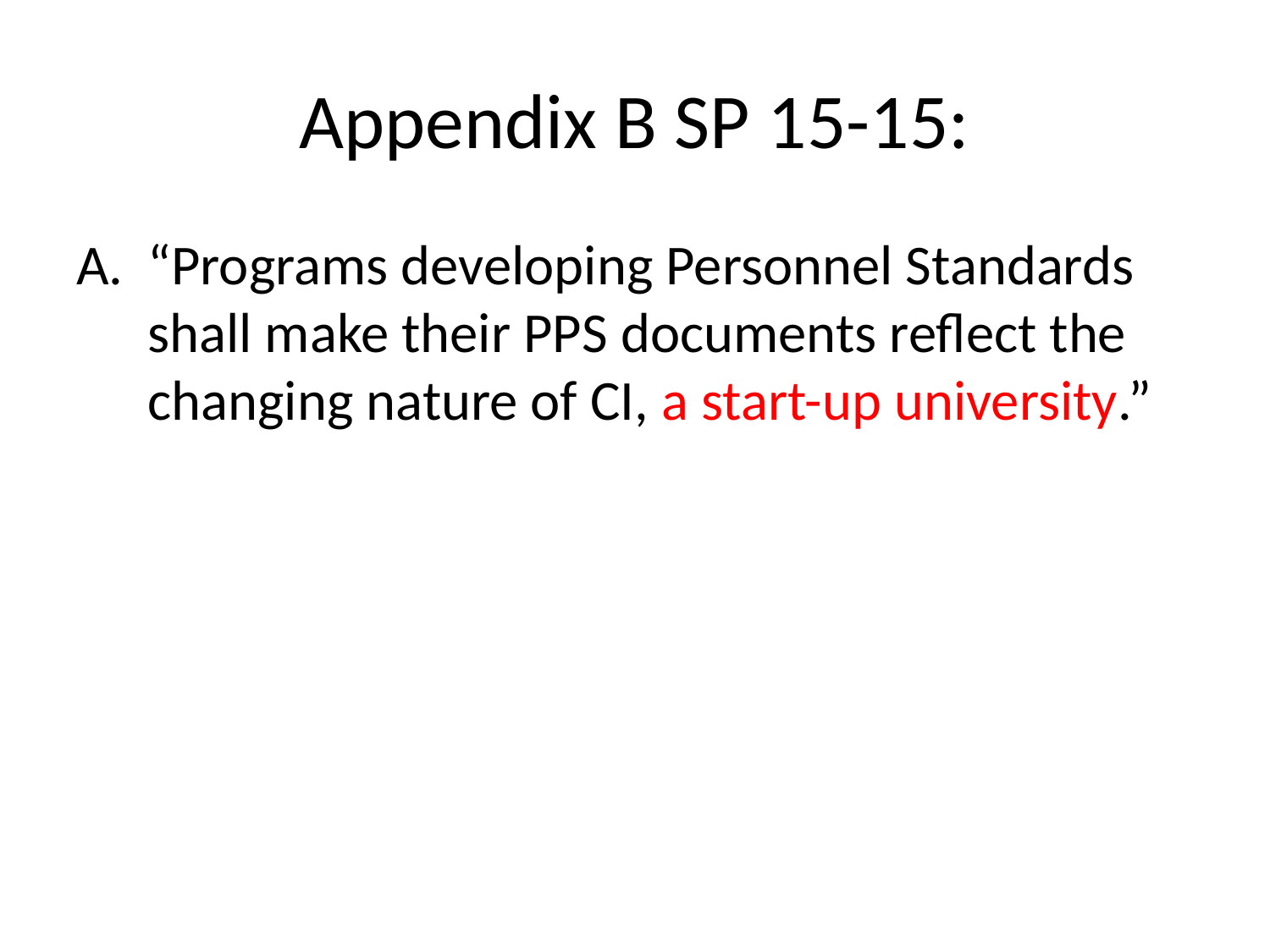

# Appendix B SP 15-15:
“Programs developing Personnel Standards shall make their PPS documents reflect the changing nature of CI, a start-up university.”